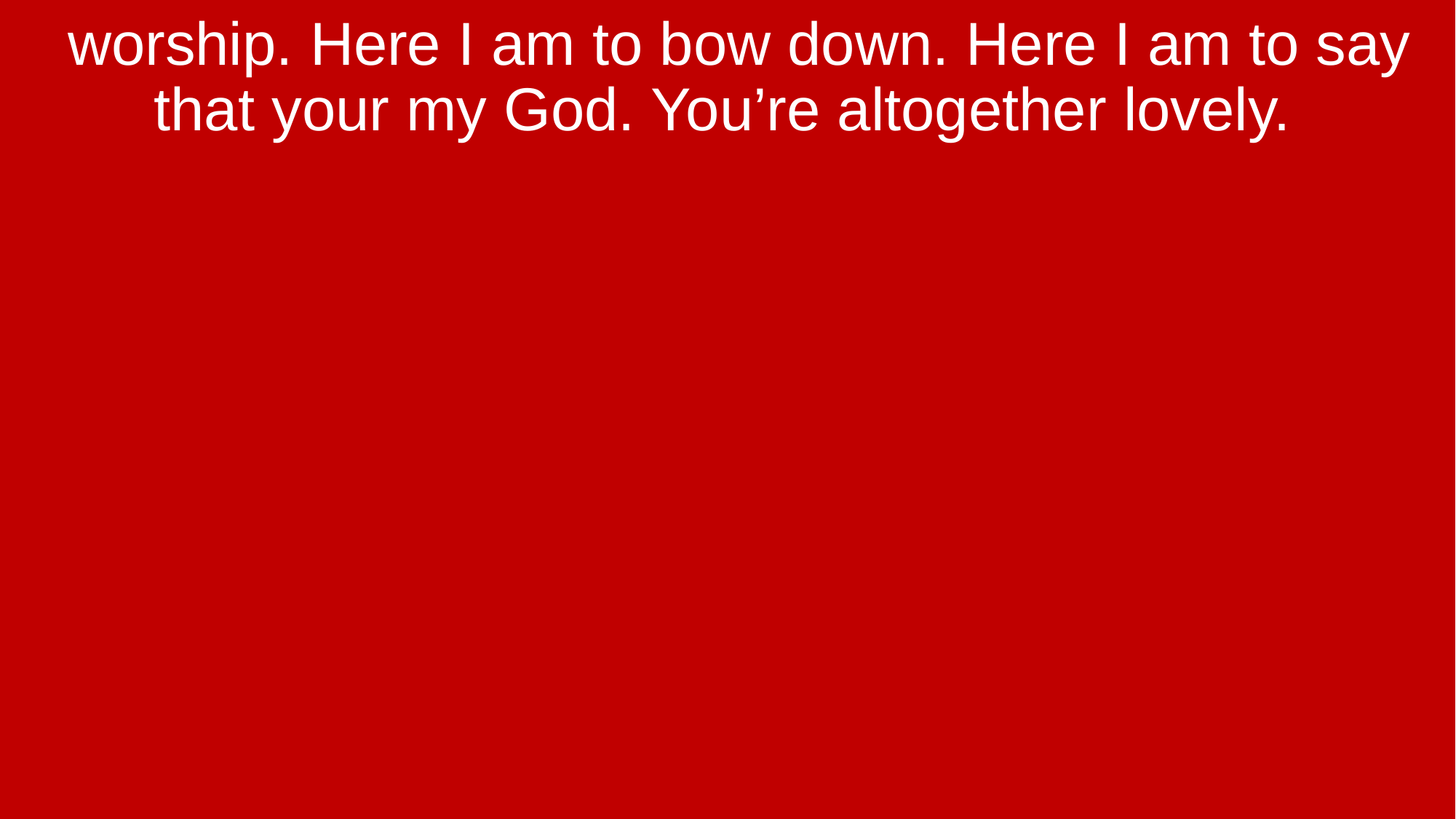

worship. Here I am to bow down. Here I am to say that your my God. You’re altogether lovely.